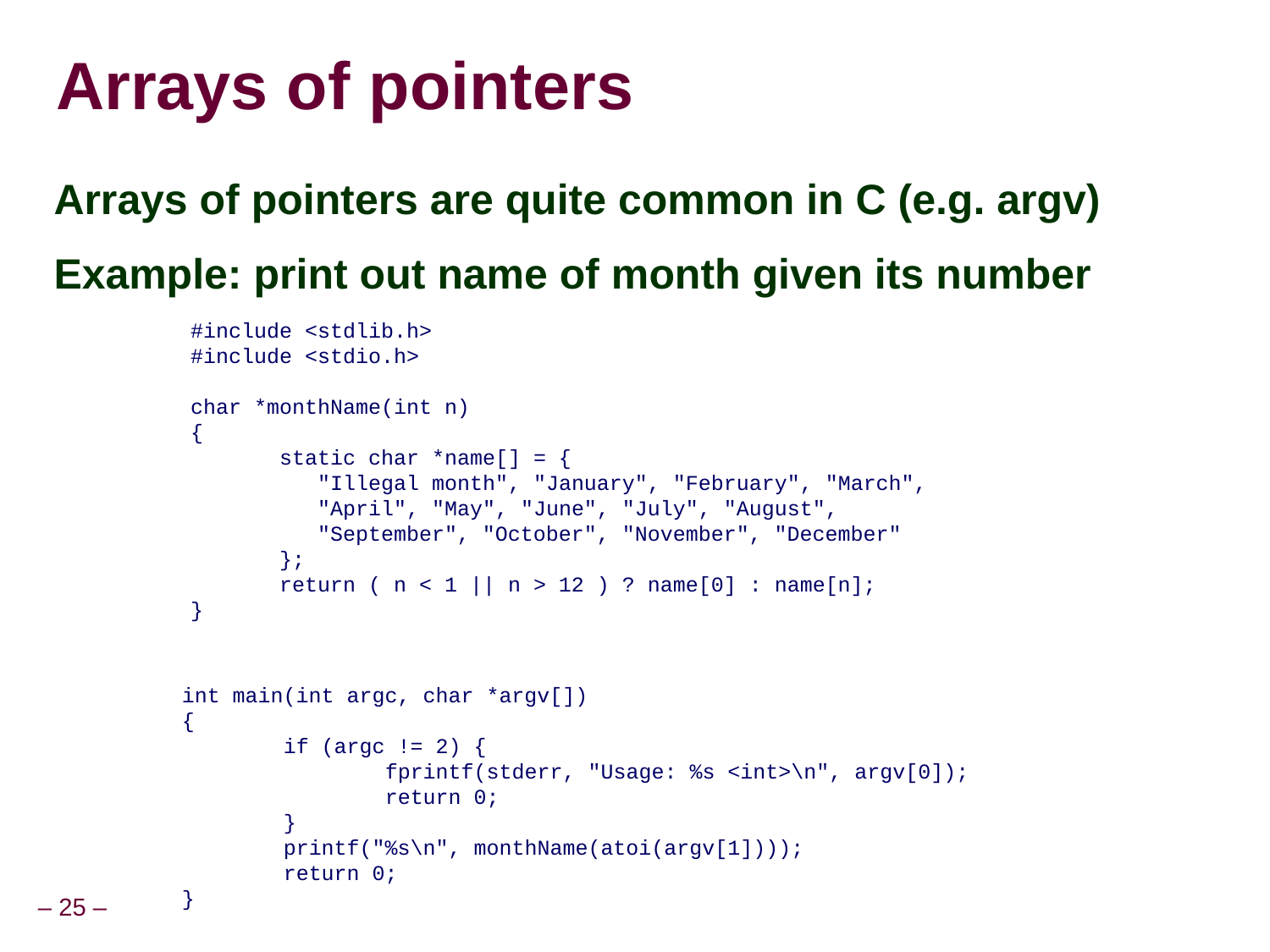

Arrays of pointers
Arrays of pointers are quite common in C (e.g. argv)
Example: print out name of month given its number

#include <stdlib.h>
#include <stdio.h>

char *monthName(int n)‏
{
       static char *name[] = {
          "Illegal month", "January", "February", "March",
          "April", "May", "June", "July", "August",
          "September", "October", "November", "December"
       };
       return ( n < 1 || n > 12 ) ? name[0] : name[n];
}

int main(int argc, char *argv[])‏
{
        if (argc != 2) {
                fprintf(stderr, "Usage: %s <int>\n", argv[0]);
                return 0;
        }
        printf("%s\n", monthName(atoi(argv[1])));
        return 0;
}